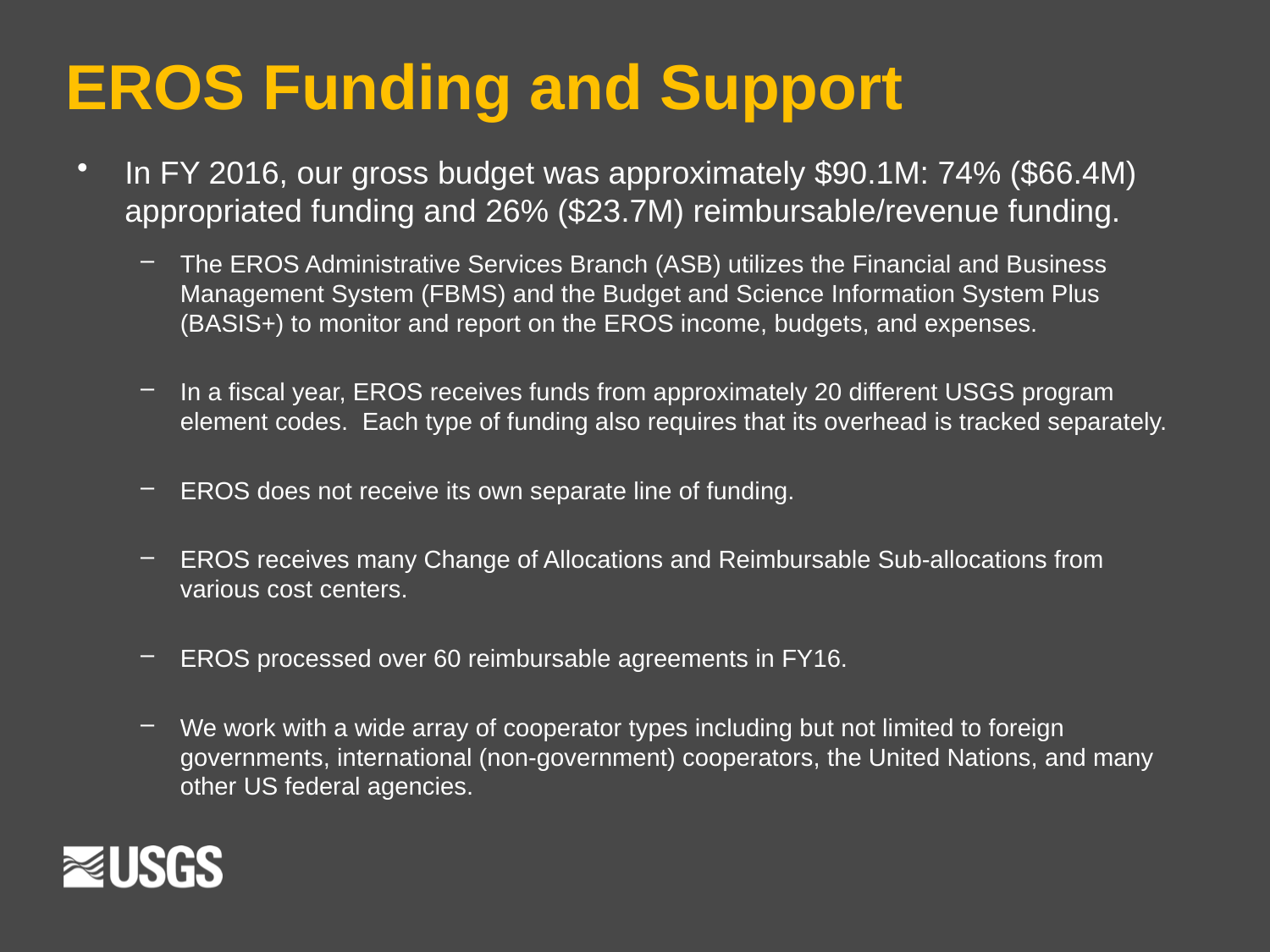

# EROS Funding and Support
In FY 2016, our gross budget was approximately $90.1M: 74% ($66.4M) appropriated funding and 26% ($23.7M) reimbursable/revenue funding.

The EROS Administrative Services Branch (ASB) utilizes the Financial and Business Management System (FBMS) and the Budget and Science Information System Plus (BASIS+) to monitor and report on the EROS income, budgets, and expenses.

In a fiscal year, EROS receives funds from approximately 20 different USGS program element codes.  Each type of funding also requires that its overhead is tracked separately.

EROS does not receive its own separate line of funding.

EROS receives many Change of Allocations and Reimbursable Sub-allocations from various cost centers.

EROS processed over 60 reimbursable agreements in FY16.

We work with a wide array of cooperator types including but not limited to foreign governments, international (non-government) cooperators, the United Nations, and many other US federal agencies.